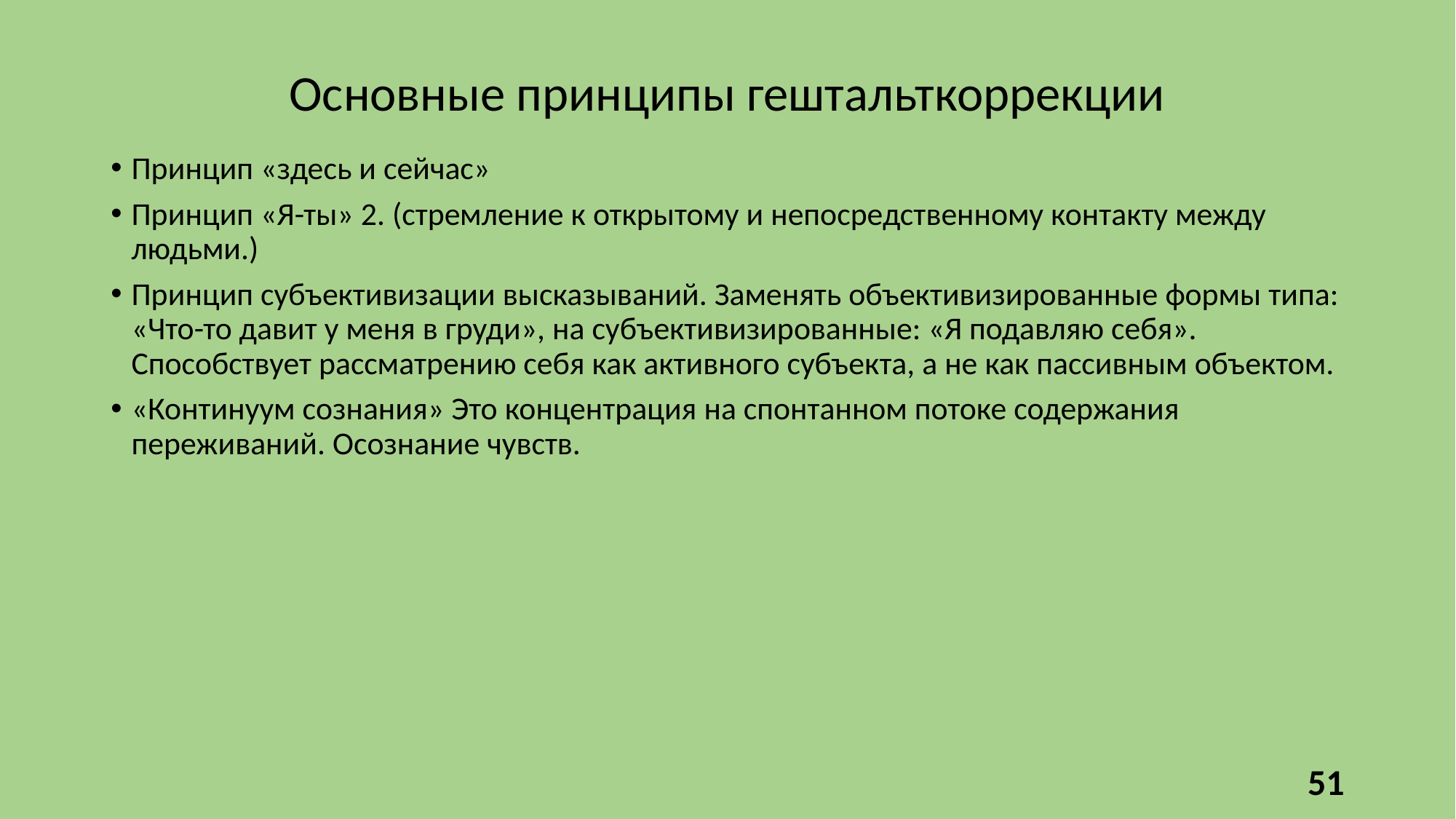

# Основные принципы гештальткоррекции
Принцип «здесь и сейчас»
Принцип «Я-ты» 2. (стремление к открытому и непосредственному контакту между людьми.)
Принцип субъективизации высказываний. Заменять объективизированные формы типа: «Что-то давит у меня в груди», на субъективизированные: «Я подавляю себя». Способствует рассматрению себя как активного субъекта, а не как пассивным объектом.
«Континуум сознания» Это концентрация на спонтанном потоке содержания переживаний. Осознание чувств.

51